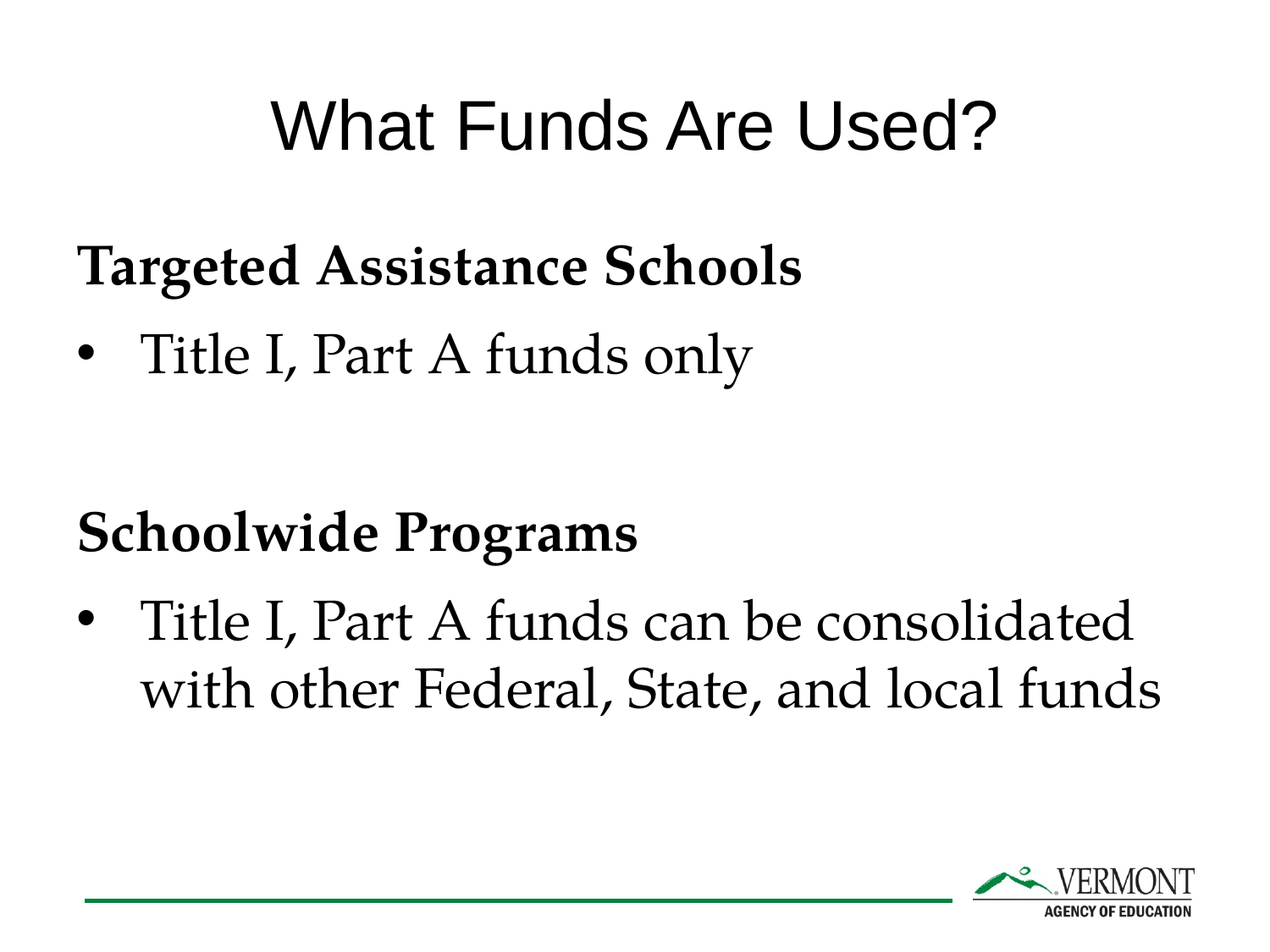

# What Funds Are Used?
Targeted Assistance Schools
Title I, Part A funds only

Schoolwide Programs
Title I, Part A funds can be consolidated with other Federal, State, and local funds